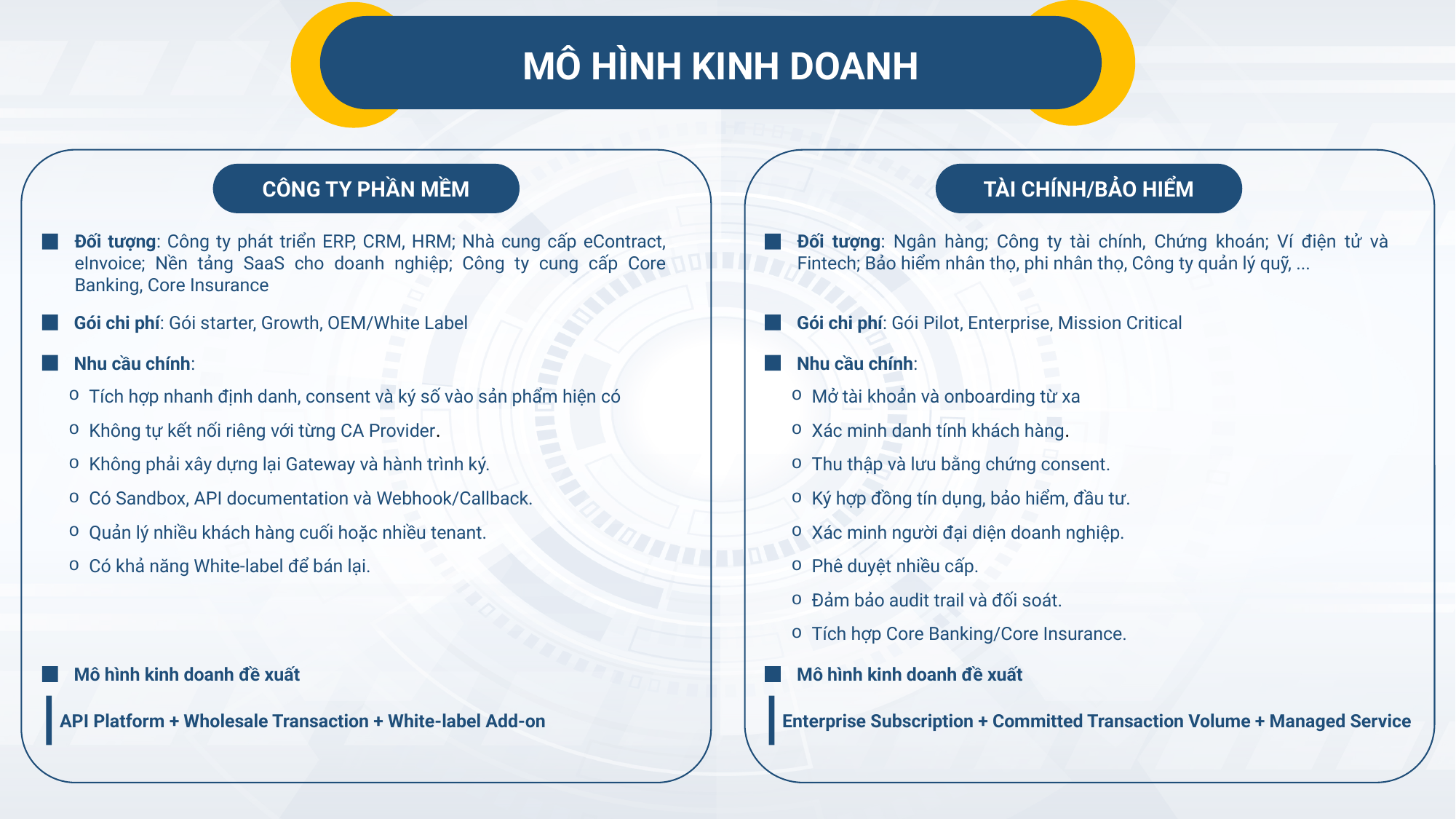

MÔ HÌNH KINH DOANH

CÔNG TY PHẦN MỀM

TÀI CHÍNH/BẢO HIỂM
Đối tượng: Công ty phát triển ERP, CRM, HRM; Nhà cung cấp eContract, eInvoice; Nền tảng SaaS cho doanh nghiệp; Công ty cung cấp Core Banking, Core Insurance

Đối tượng: Ngân hàng; Công ty tài chính, Chứng khoán; Ví điện tử và Fintech; Bảo hiểm nhân thọ, phi nhân thọ, Công ty quản lý quỹ, ...

Gói chi phí: Gói starter, Growth, OEM/White Label

Gói chi phí: Gói Pilot, Enterprise, Mission Critical

Nhu cầu chính:

Nhu cầu chính:

Tích hợp nhanh định danh, consent và ký số vào sản phẩm hiện có
Mở tài khoản và onboarding từ xa
Không tự kết nối riêng với từng CA Provider.
Xác minh danh tính khách hàng.
Không phải xây dựng lại Gateway và hành trình ký.
Thu thập và lưu bằng chứng consent.
Có Sandbox, API documentation và Webhook/Callback.
Ký hợp đồng tín dụng, bảo hiểm, đầu tư.
Quản lý nhiều khách hàng cuối hoặc nhiều tenant.
Xác minh người đại diện doanh nghiệp.
Có khả năng White-label để bán lại.
Phê duyệt nhiều cấp.
Đảm bảo audit trail và đối soát.
Tích hợp Core Banking/Core Insurance.
Mô hình kinh doanh đề xuất

Mô hình kinh doanh đề xuất

API Platform + Wholesale Transaction + White-label Add-on

Enterprise Subscription + Committed Transaction Volume + Managed Service